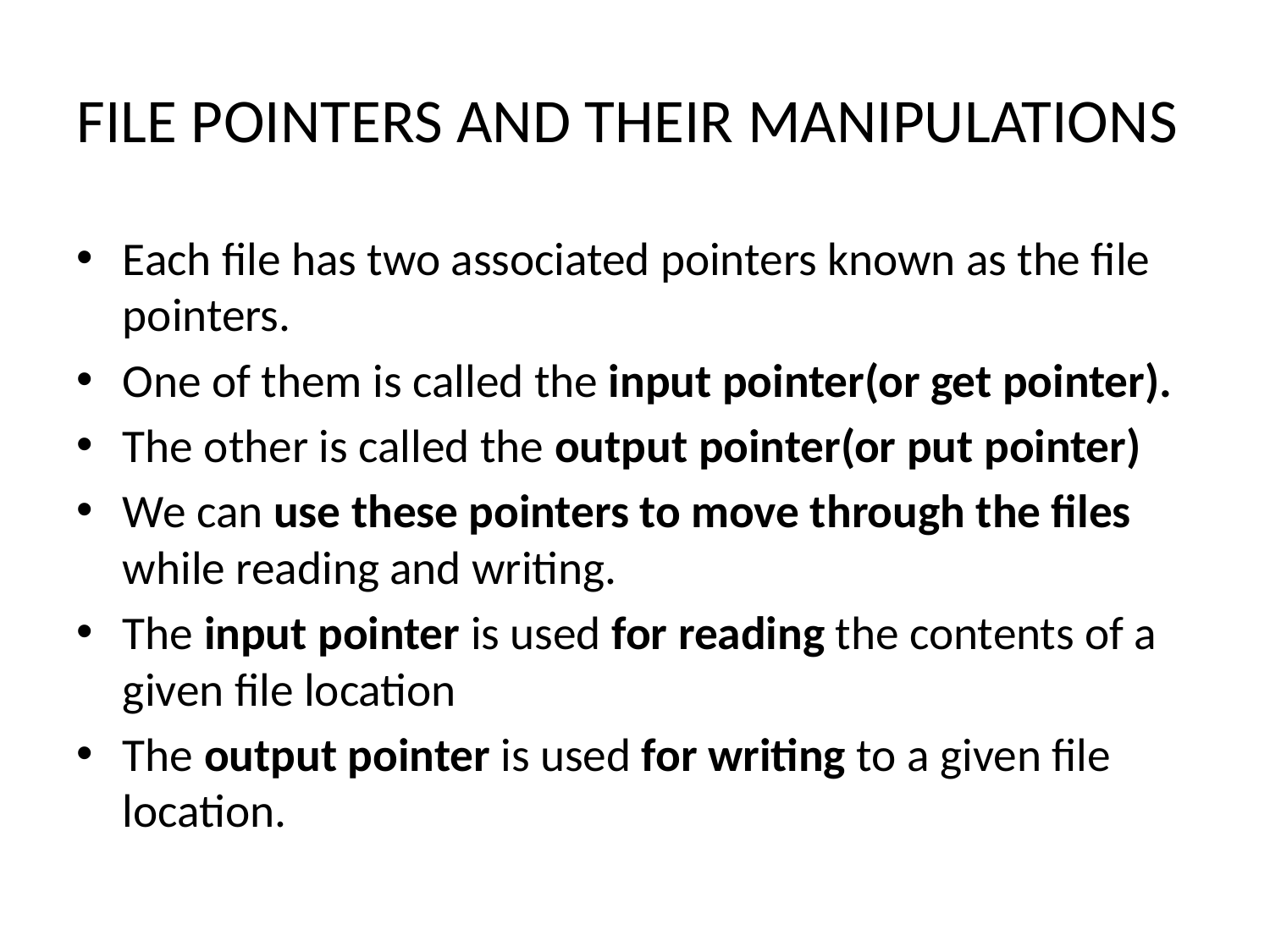

# FILE POINTERS AND THEIR MANIPULATIONS
Each file has two associated pointers known as the file pointers.
One of them is called the input pointer(or get pointer).
The other is called the output pointer(or put pointer)
We can use these pointers to move through the files while reading and writing.
The input pointer is used for reading the contents of a given file location
The output pointer is used for writing to a given file location.